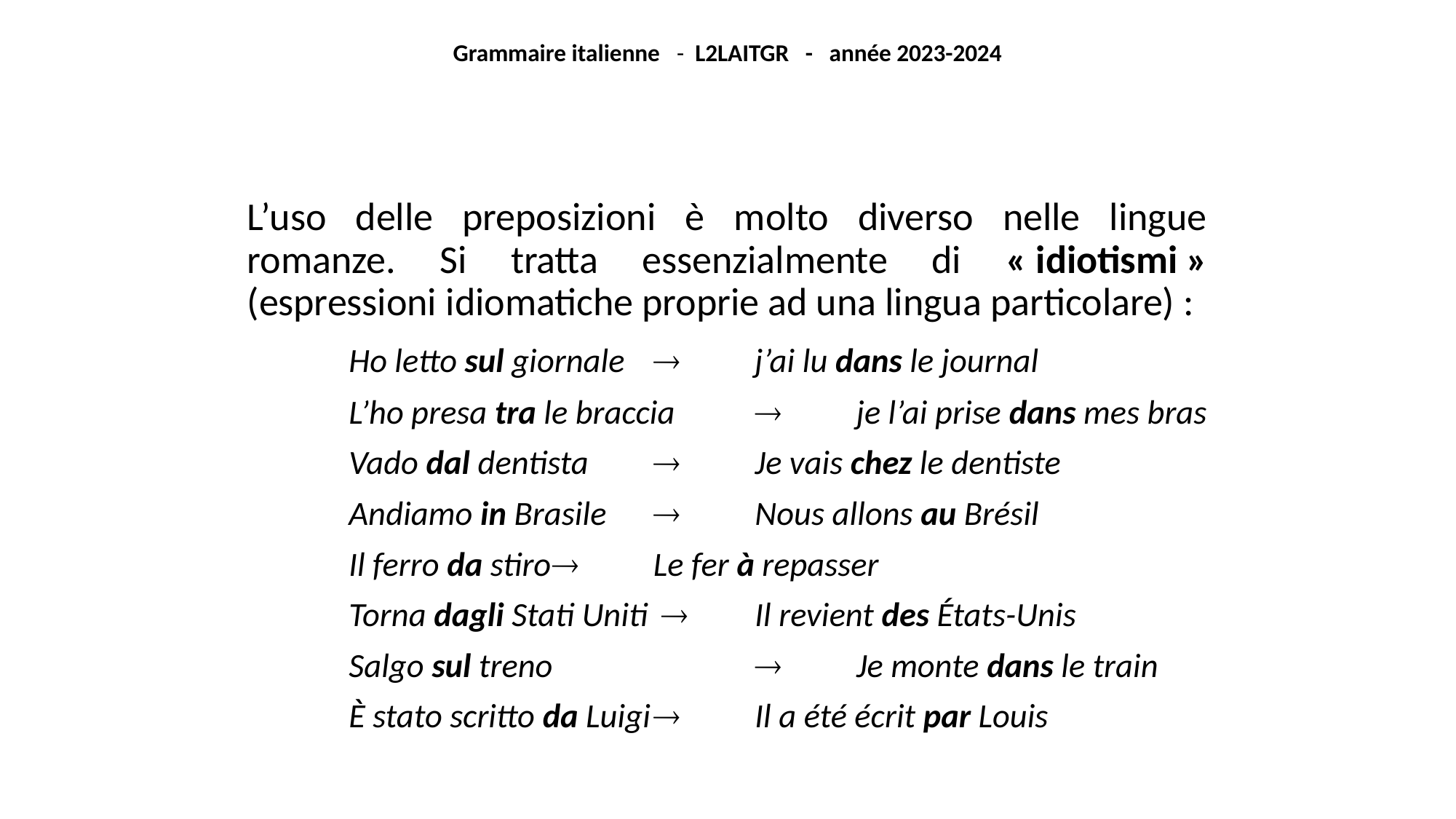

Grammaire italienne   -  L2LAITGR   -   année 2023-2024
L’uso delle preposizioni è molto diverso nelle lingue romanze. Si tratta essenzialmente di « idiotismi » (espressioni idiomatiche proprie ad una lingua particolare) :
	Ho letto sul giornale 		→	j’ai lu dans le journal
	L’ho presa tra le braccia 	→ 	je l’ai prise dans mes bras
	Vado dal dentista 		→ 	Je vais chez le dentiste
	Andiamo in Brasile		→	Nous allons au Brésil
	Il ferro da stiro		→	Le fer à repasser
	Torna dagli Stati Uniti	 →	Il revient des États-Unis
	Salgo sul treno	 	→	Je monte dans le train
	È stato scritto da Luigi	→	Il a été écrit par Louis